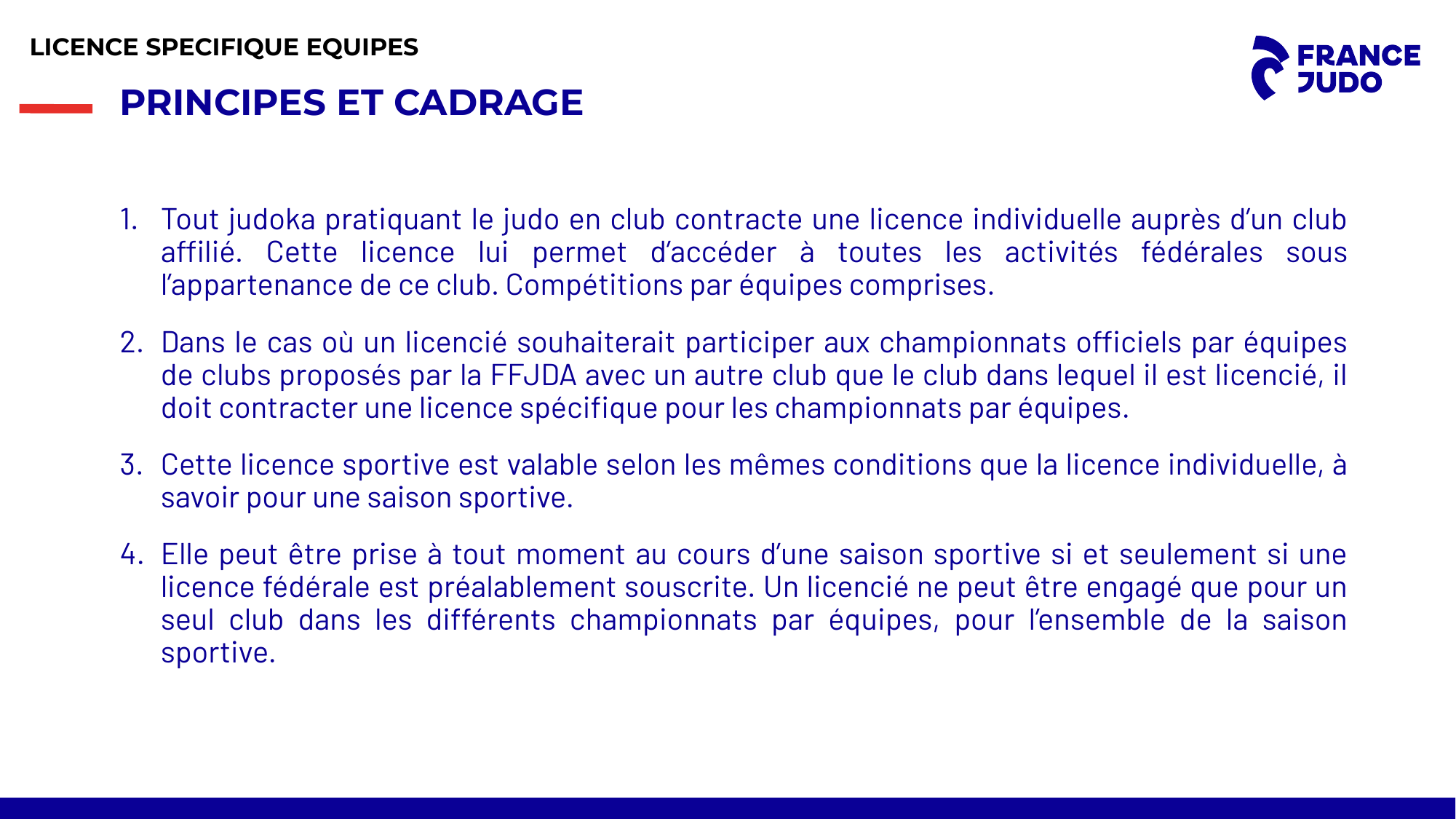

LICENCE SPECIFIQUE EQUIPES
PRINCIPES ET CADRAGE
Tout judoka pratiquant le judo en club contracte une licence individuelle auprès d’un club affilié. Cette licence lui permet d’accéder à toutes les activités fédérales sous l’appartenance de ce club. Compétitions par équipes comprises.
Dans le cas où un licencié souhaiterait participer aux championnats officiels par équipes de clubs proposés par la FFJDA avec un autre club que le club dans lequel il est licencié, il doit contracter une licence spécifique pour les championnats par équipes.
Cette licence sportive est valable selon les mêmes conditions que la licence individuelle, à savoir pour une saison sportive.
Elle peut être prise à tout moment au cours d’une saison sportive si et seulement si une licence fédérale est préalablement souscrite. Un licencié ne peut être engagé que pour un seul club dans les différents championnats par équipes, pour l’ensemble de la saison sportive.